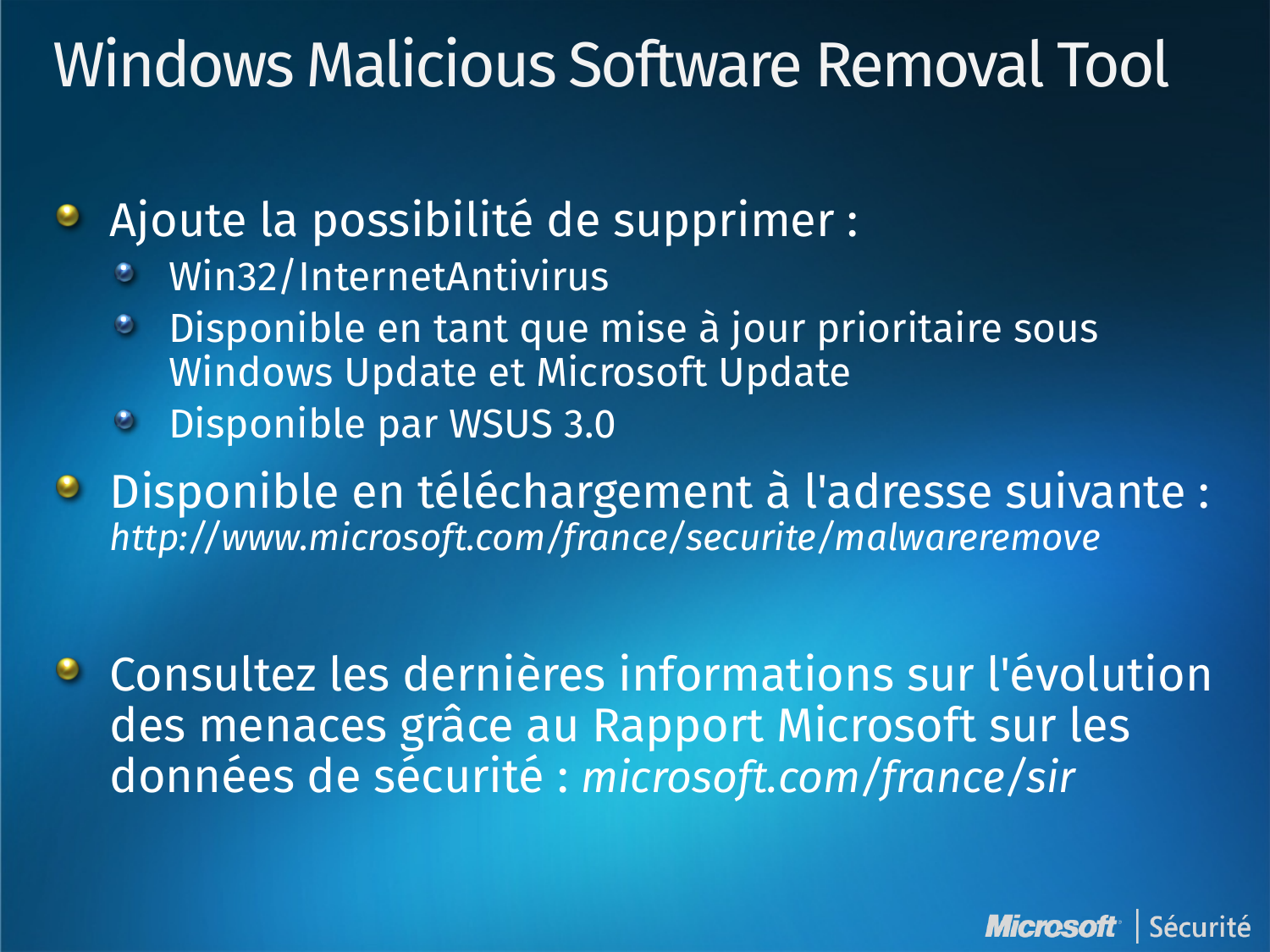

# Windows Malicious Software Removal Tool
Ajoute la possibilité de supprimer :
Win32/InternetAntivirus
Disponible en tant que mise à jour prioritaire sous Windows Update et Microsoft Update
Disponible par WSUS 3.0
Disponible en téléchargement à l'adresse suivante : http://www.microsoft.com/france/securite/malwareremove

Consultez les dernières informations sur l'évolution des menaces grâce au Rapport Microsoft sur les données de sécurité : microsoft.com/france/sir